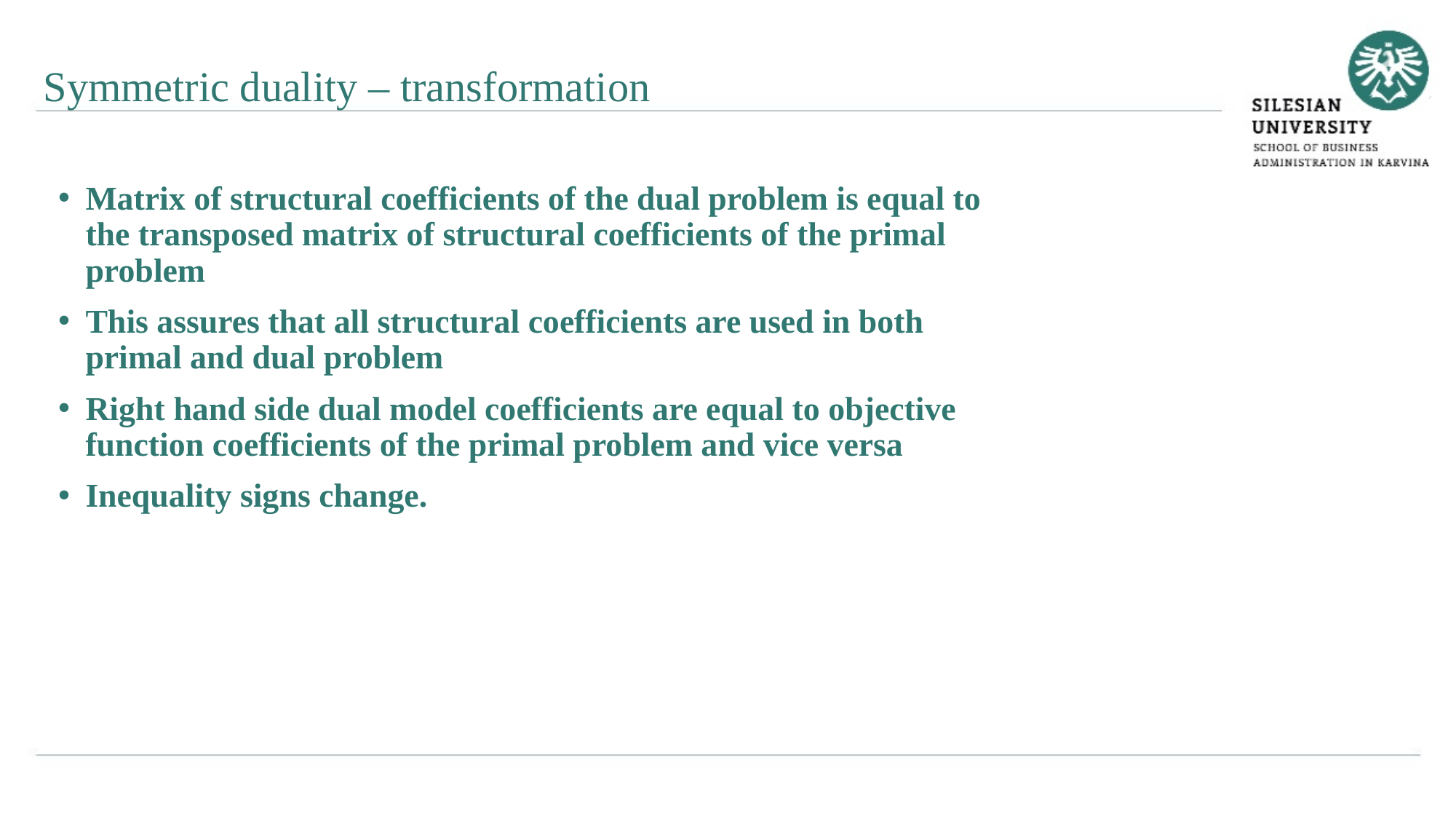

Symmetric duality – transformation
Matrix of structural coefficients of the dual problem is equal to the transposed matrix of structural coefficients of the primal problem
This assures that all structural coefficients are used in both primal and dual problem
Right hand side dual model coefficients are equal to objective function coefficients of the primal problem and vice versa
Inequality signs change.